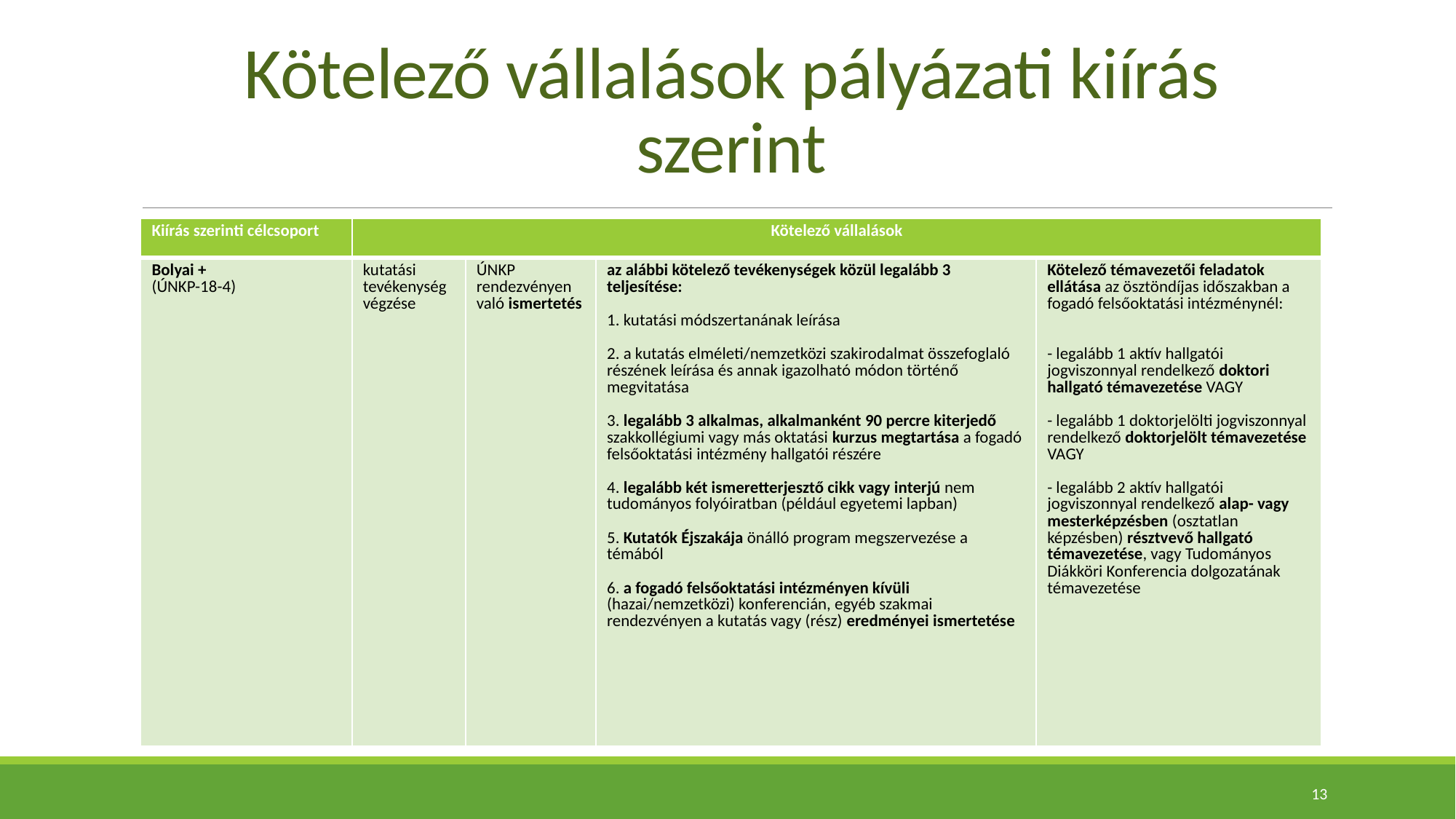

# Kötelező vállalások pályázati kiírás szerint
| Kiírás szerinti célcsoport | Kötelező vállalások |  |  |  |
| --- | --- | --- | --- | --- |
| Bolyai + (ÚNKP-18-4) | kutatási tevékenység végzése | ÚNKP rendezvényen való ismertetés | az alábbi kötelező tevékenységek közül legalább 3 teljesítése: 1. kutatási módszertanának leírása 2. a kutatás elméleti/nemzetközi szakirodalmat összefoglaló részének leírása és annak igazolható módon történő megvitatása 3. legalább 3 alkalmas, alkalmanként 90 percre kiterjedő szakkollégiumi vagy más oktatási kurzus megtartása a fogadó felsőoktatási intézmény hallgatói részére 4. legalább két ismeretterjesztő cikk vagy interjú nem tudományos folyóiratban (például egyetemi lapban) 5. Kutatók Éjszakája önálló program megszervezése a témából 6. a fogadó felsőoktatási intézményen kívüli (hazai/nemzetközi) konferencián, egyéb szakmai rendezvényen a kutatás vagy (rész) eredményei ismertetése | Kötelező témavezetői feladatok ellátása az ösztöndíjas időszakban a fogadó felsőoktatási intézménynél: - legalább 1 aktív hallgatói jogviszonnyal rendelkező doktori hallgató témavezetése VAGY - legalább 1 doktorjelölti jogviszonnyal rendelkező doktorjelölt témavezetése VAGY - legalább 2 aktív hallgatói jogviszonnyal rendelkező alap- vagy mesterképzésben (osztatlan képzésben) résztvevő hallgató témavezetése, vagy Tudományos Diákköri Konferencia dolgozatának témavezetése |
13